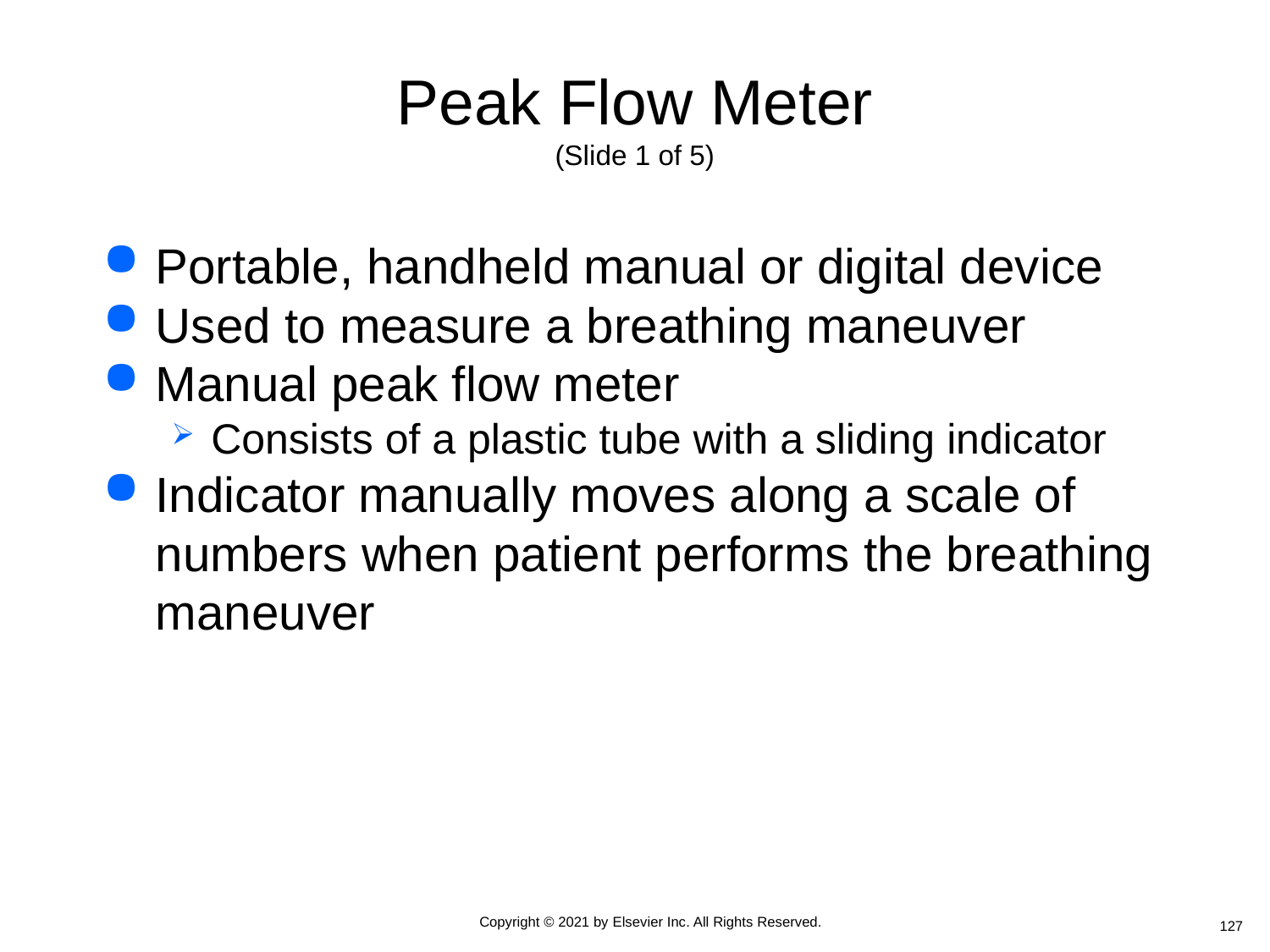

# Peak Flow Meter (Slide 1 of 5)
Portable, handheld manual or digital device
Used to measure a breathing maneuver
Manual peak flow meter
Consists of a plastic tube with a sliding indicator
Indicator manually moves along a scale of numbers when patient performs the breathing maneuver
127